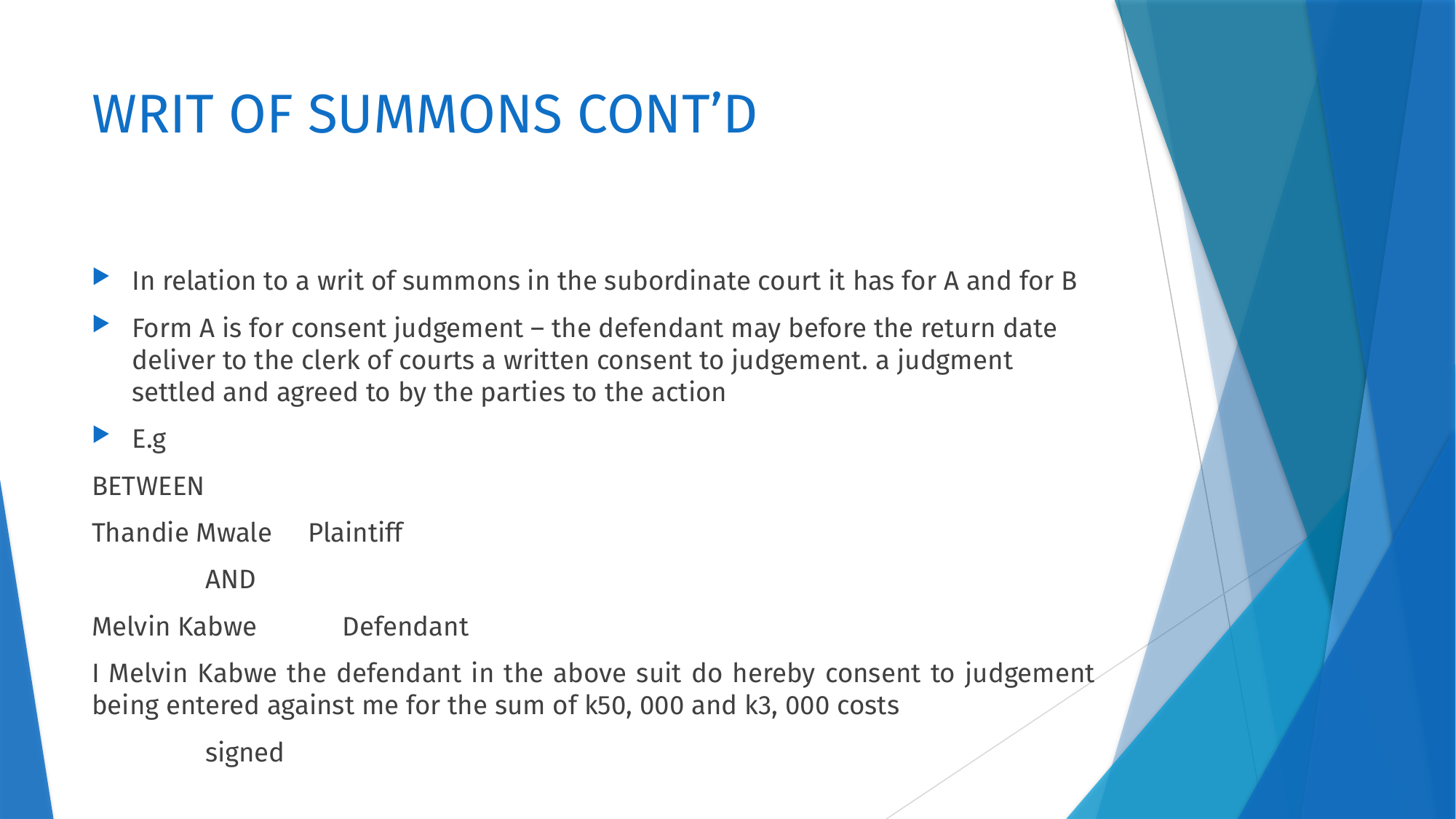

# WRIT OF SUMMONS CONT’D
In relation to a writ of summons in the subordinate court it has for A and for B
Form A is for consent judgement – the defendant may before the return date deliver to the clerk of courts a written consent to judgement. a judgment settled and agreed to by the parties to the action
E.g
BETWEEN
Thandie Mwale     Plaintiff
                AND
Melvin Kabwe            Defendant
I Melvin Kabwe the defendant in the above suit do hereby consent to judgement being entered against me for the sum of k50, 000 and k3, 000 costs
                signed